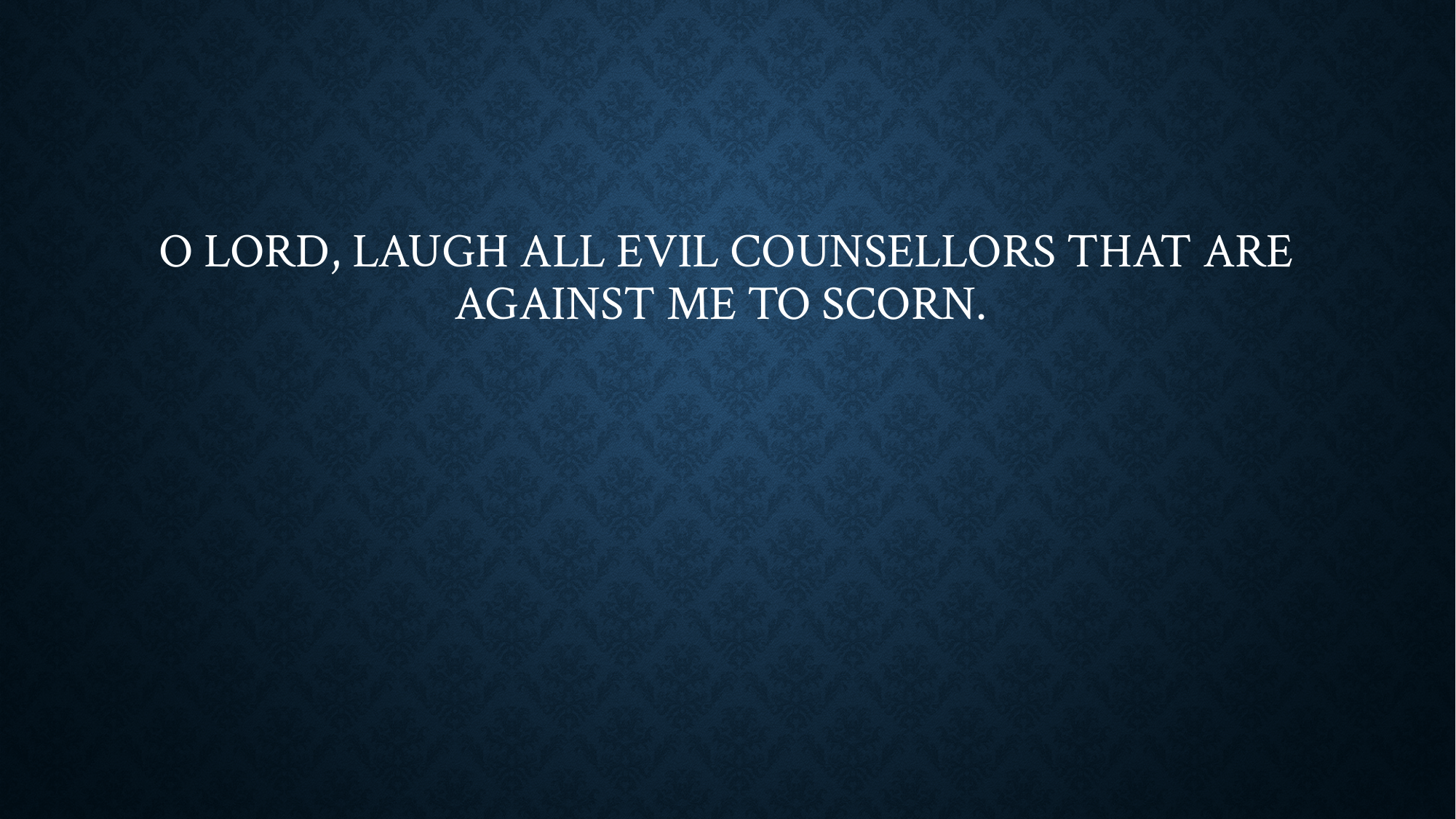

# O Lord, laugh all evil counsellors that are against me to scorn.